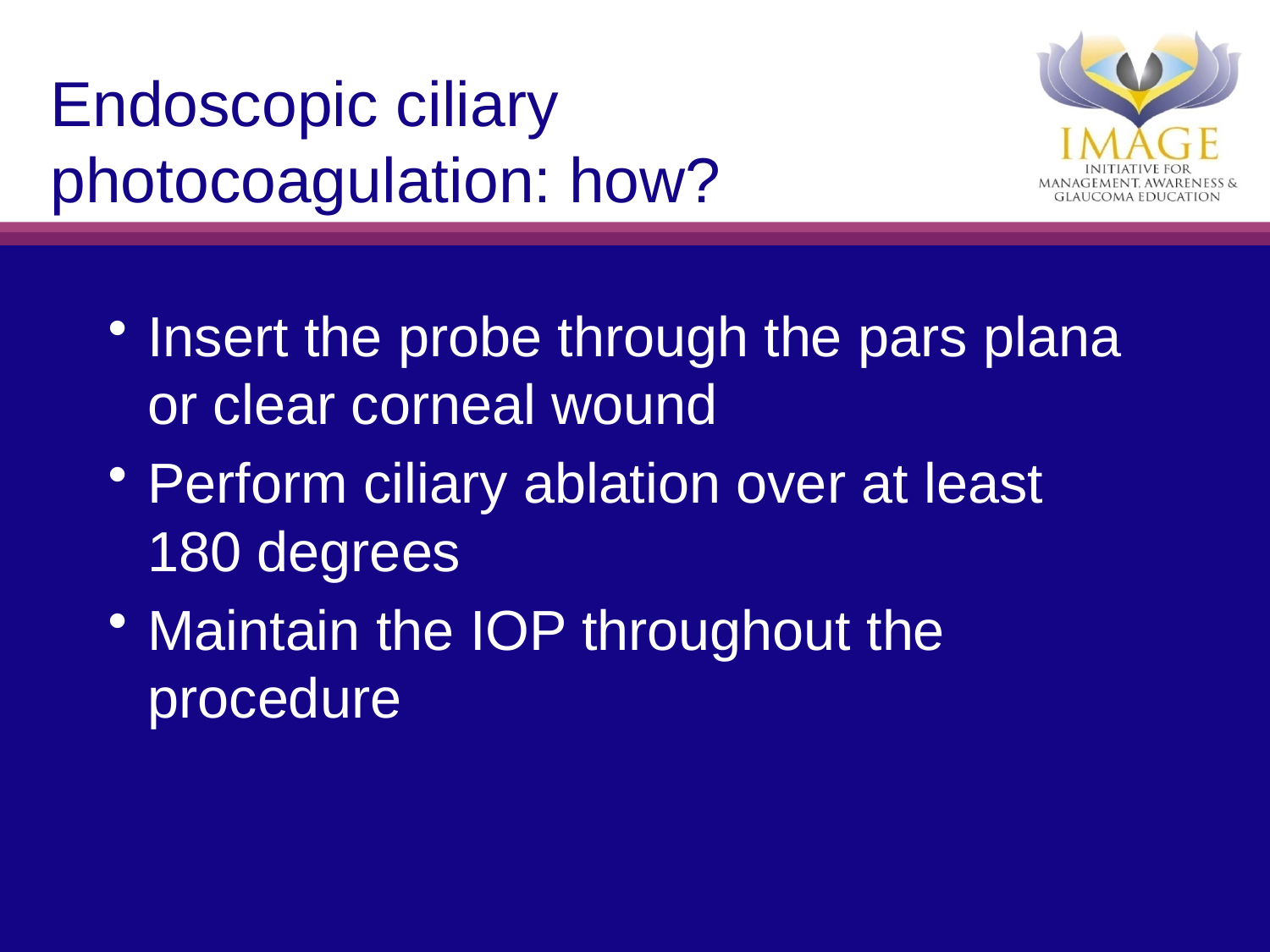

# Endoscopic ciliary photocoagulation: how?
Insert the probe through the pars plana or clear corneal wound
Perform ciliary ablation over at least
180 degrees
Maintain the IOP throughout the procedure